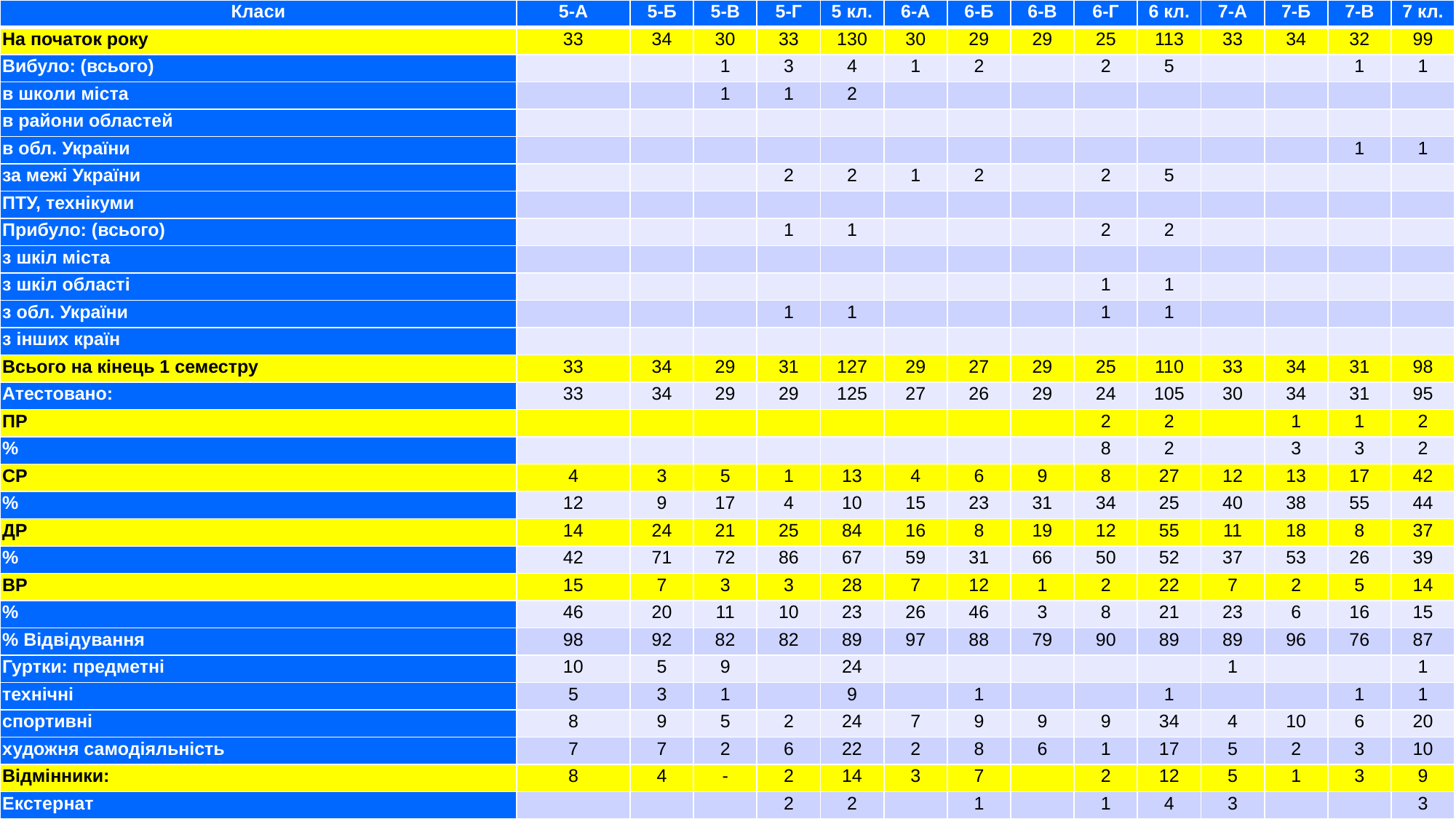

| Класи | 5-А | 5-Б | 5-В | 5-Г | 5 кл. | 6-А | 6-Б | 6-В | 6-Г | 6 кл. | 7-А | 7-Б | 7-В | 7 кл. |
| --- | --- | --- | --- | --- | --- | --- | --- | --- | --- | --- | --- | --- | --- | --- |
| На початок року | 33 | 34 | 30 | 33 | 130 | 30 | 29 | 29 | 25 | 113 | 33 | 34 | 32 | 99 |
| Вибуло: (всього) |  |  | 1 | 3 | 4 | 1 | 2 |  | 2 | 5 |  |  | 1 | 1 |
| в школи міста |  |  | 1 | 1 | 2 |  |  |  |  |  |  |  |  |  |
| в райони областей |  |  |  |  |  |  |  |  |  |  |  |  |  |  |
| в обл. України |  |  |  |  |  |  |  |  |  |  |  |  | 1 | 1 |
| за межі України |  |  |  | 2 | 2 | 1 | 2 |  | 2 | 5 |  |  |  |  |
| ПТУ, технікуми |  |  |  |  |  |  |  |  |  |  |  |  |  |  |
| Прибуло: (всього) |  |  |  | 1 | 1 |  |  |  | 2 | 2 |  |  |  |  |
| з шкіл міста |  |  |  |  |  |  |  |  |  |  |  |  |  |  |
| з шкіл області |  |  |  |  |  |  |  |  | 1 | 1 |  |  |  |  |
| з обл. України |  |  |  | 1 | 1 |  |  |  | 1 | 1 |  |  |  |  |
| з інших країн |  |  |  |  |  |  |  |  |  |  |  |  |  |  |
| Всього на кінець 1 семестру | 33 | 34 | 29 | 31 | 127 | 29 | 27 | 29 | 25 | 110 | 33 | 34 | 31 | 98 |
| Атестовано: | 33 | 34 | 29 | 29 | 125 | 27 | 26 | 29 | 24 | 105 | 30 | 34 | 31 | 95 |
| ПР |  |  |  |  |  |  |  |  | 2 | 2 |  | 1 | 1 | 2 |
| % |  |  |  |  |  |  |  |  | 8 | 2 |  | 3 | 3 | 2 |
| СР | 4 | 3 | 5 | 1 | 13 | 4 | 6 | 9 | 8 | 27 | 12 | 13 | 17 | 42 |
| % | 12 | 9 | 17 | 4 | 10 | 15 | 23 | 31 | 34 | 25 | 40 | 38 | 55 | 44 |
| ДР | 14 | 24 | 21 | 25 | 84 | 16 | 8 | 19 | 12 | 55 | 11 | 18 | 8 | 37 |
| % | 42 | 71 | 72 | 86 | 67 | 59 | 31 | 66 | 50 | 52 | 37 | 53 | 26 | 39 |
| ВР | 15 | 7 | 3 | 3 | 28 | 7 | 12 | 1 | 2 | 22 | 7 | 2 | 5 | 14 |
| % | 46 | 20 | 11 | 10 | 23 | 26 | 46 | 3 | 8 | 21 | 23 | 6 | 16 | 15 |
| % Відвідування | 98 | 92 | 82 | 82 | 89 | 97 | 88 | 79 | 90 | 89 | 89 | 96 | 76 | 87 |
| Гуртки: предметні | 10 | 5 | 9 |  | 24 |  |  |  |  |  | 1 |  |  | 1 |
| технічні | 5 | 3 | 1 |  | 9 |  | 1 |  |  | 1 |  |  | 1 | 1 |
| спортивні | 8 | 9 | 5 | 2 | 24 | 7 | 9 | 9 | 9 | 34 | 4 | 10 | 6 | 20 |
| художня самодіяльність | 7 | 7 | 2 | 6 | 22 | 2 | 8 | 6 | 1 | 17 | 5 | 2 | 3 | 10 |
| Відмінники: | 8 | 4 | - | 2 | 14 | 3 | 7 |  | 2 | 12 | 5 | 1 | 3 | 9 |
| Екстернат |  |  |  | 2 | 2 |  | 1 |  | 1 | 4 | 3 |  |  | 3 |
8